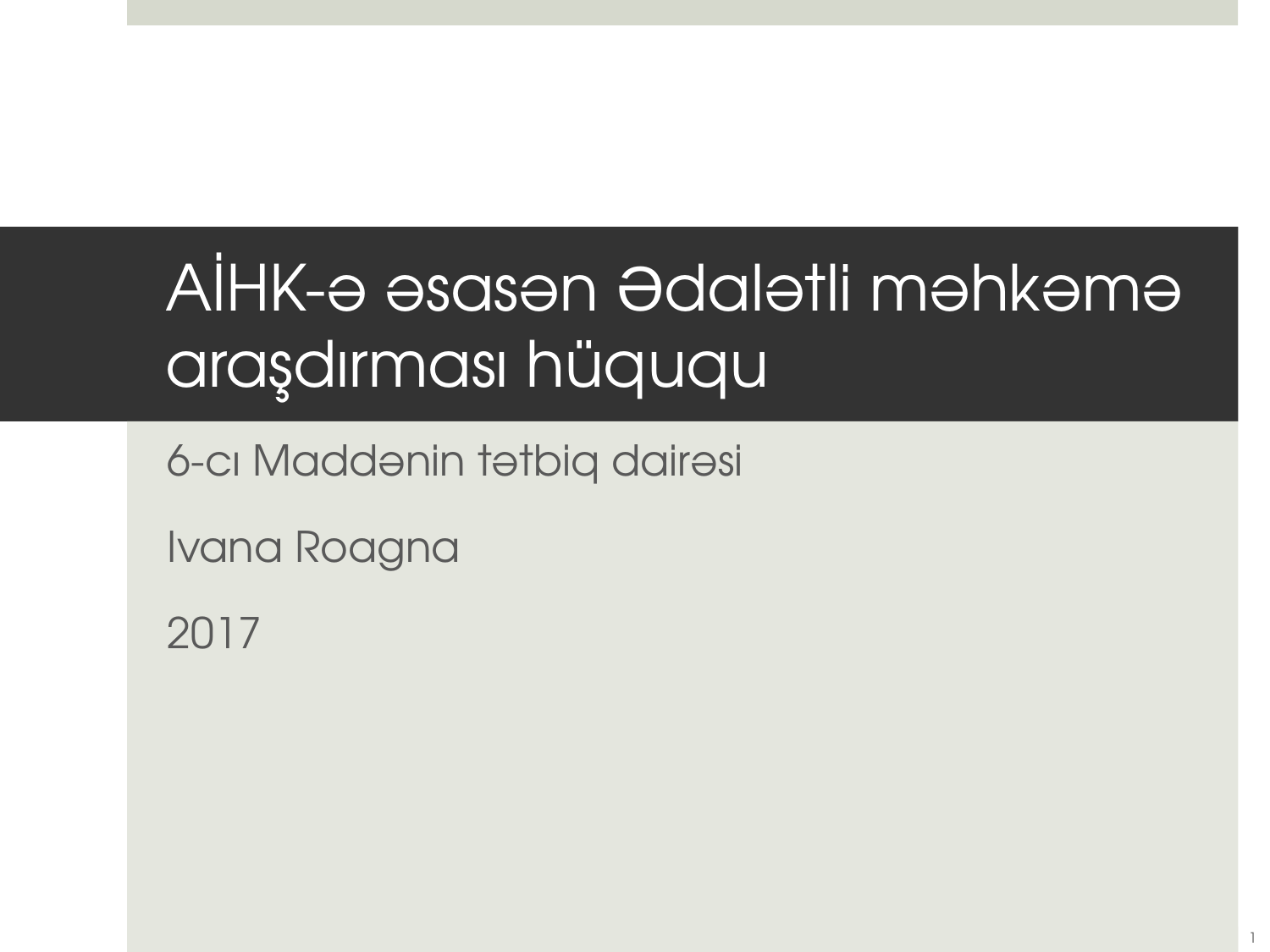

# AİHK-ə əsasən Ədalətli məhkəmə araşdırması hüququ
6-cı Maddənin tətbiq dairəsi
Ivana Roagna
2017

1